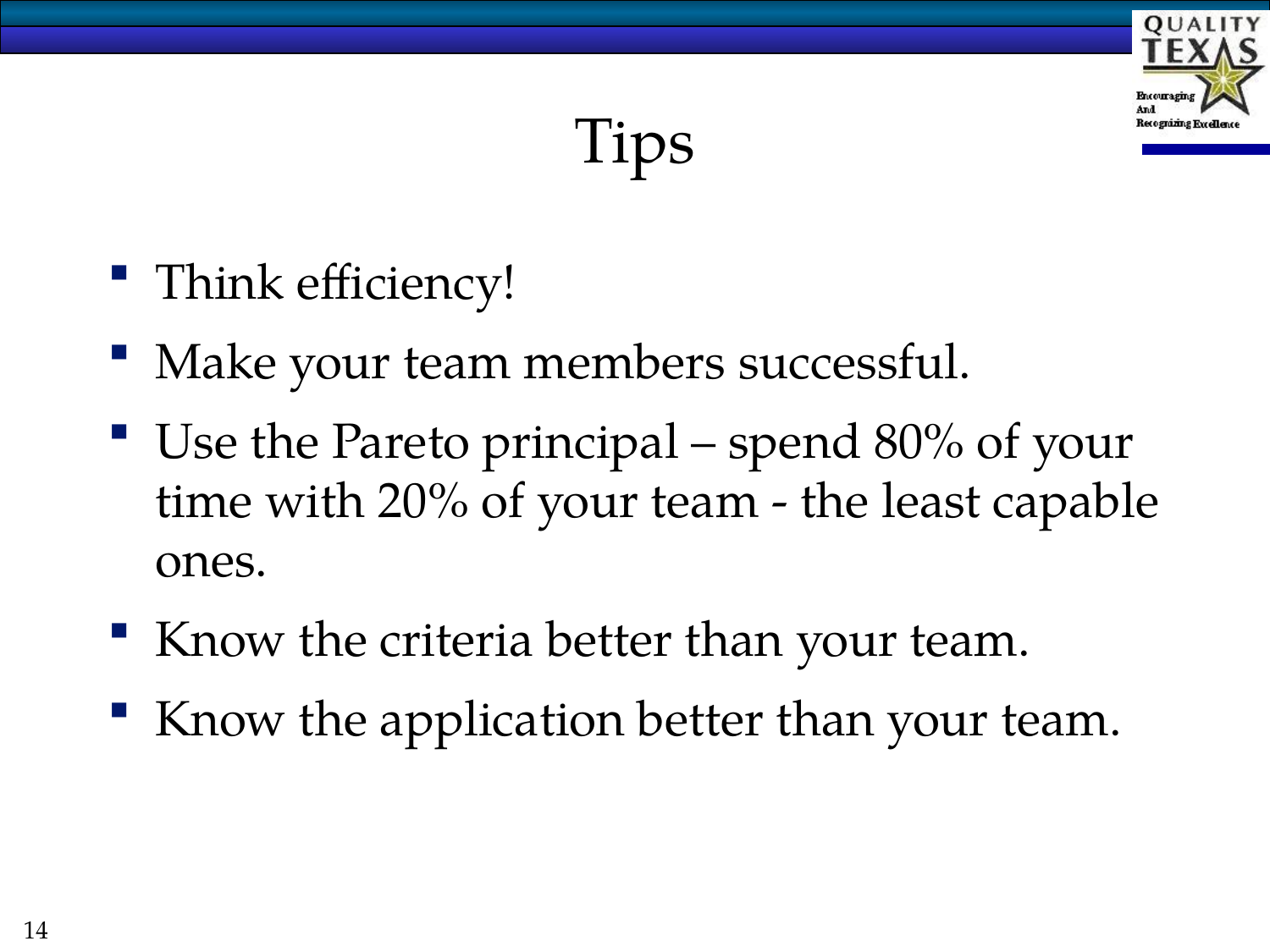

# Tips
Think efficiency!
Make your team members successful.
Use the Pareto principal – spend 80% of your time with 20% of your team - the least capable ones.
Know the criteria better than your team.
Know the application better than your team.

14